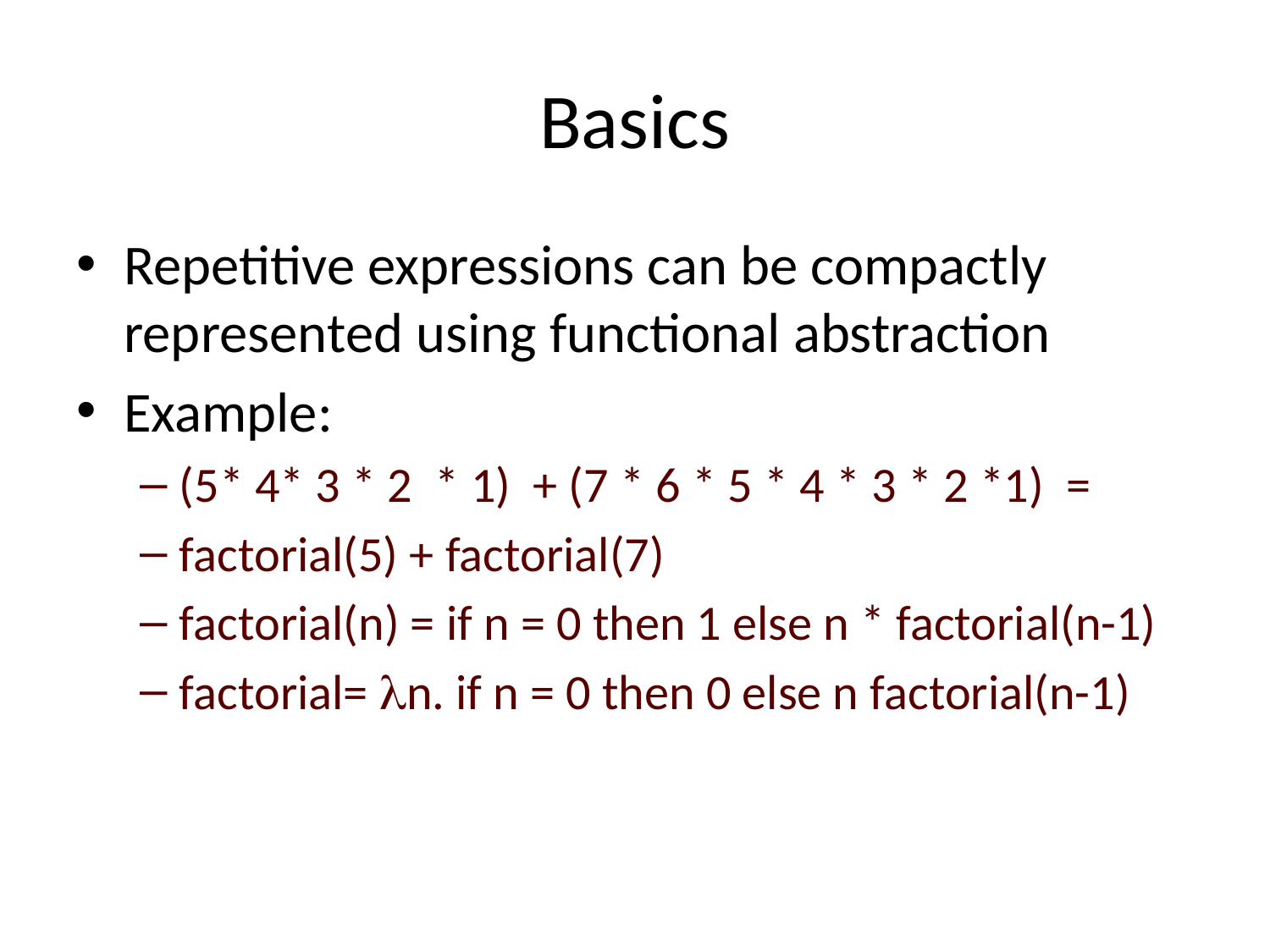

# Basics
Repetitive expressions can be compactly represented using functional abstraction
Example:
(5* 4* 3 * 2  * 1)  + (7 * 6 * 5 * 4 * 3 * 2 *1)  =
factorial(5) + factorial(7)
factorial(n) = if n = 0 then 1 else n * factorial(n-1)
factorial= λn. if n = 0 then 0 else n factorial(n-1)